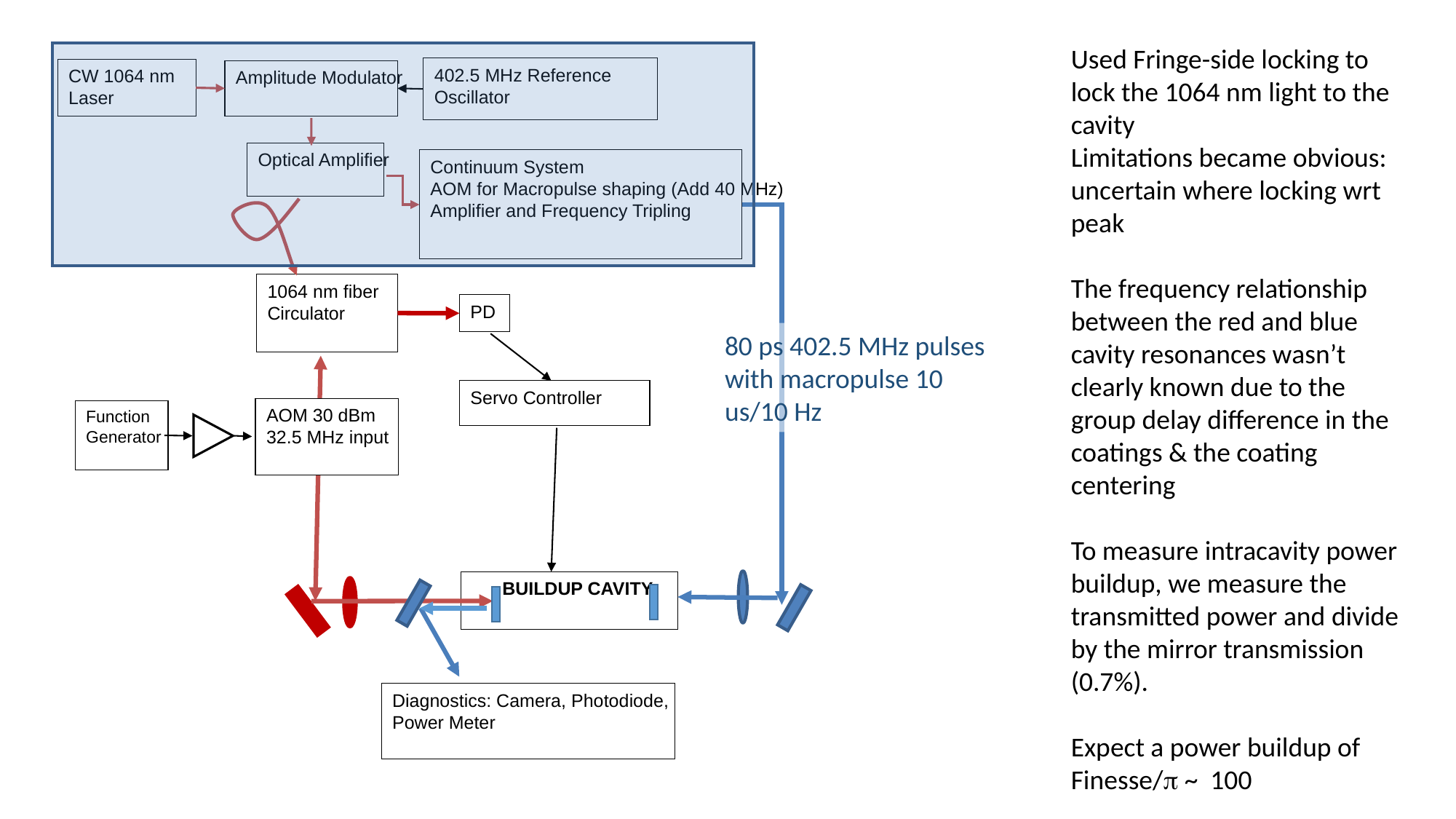

Used Fringe-side locking to lock the 1064 nm light to the cavity
Limitations became obvious: uncertain where locking wrt peak

The frequency relationship between the red and blue cavity resonances wasn’t clearly known due to the group delay difference in the coatings & the coating centering

To measure intracavity power buildup, we measure the transmitted power and divide by the mirror transmission (0.7%).

Expect a power buildup of Finesse/π ~  100

402.5 MHz Reference Oscillator
CW 1064 nm Laser
Amplitude Modulator

Optical Amplifier
Continuum System
AOM for Macropulse shaping (Add 40 MHz)
Amplifier and Frequency Tripling

1064 nm fiber
Circulator
PD
80 ps 402.5 MHz pulses with macropulse 10 us/10 Hz

Servo Controller
AOM 30 dBm
32.5 MHz input

Function
Generator

      BUILDUP CAVITY

Diagnostics: Camera, Photodiode,
Power Meter